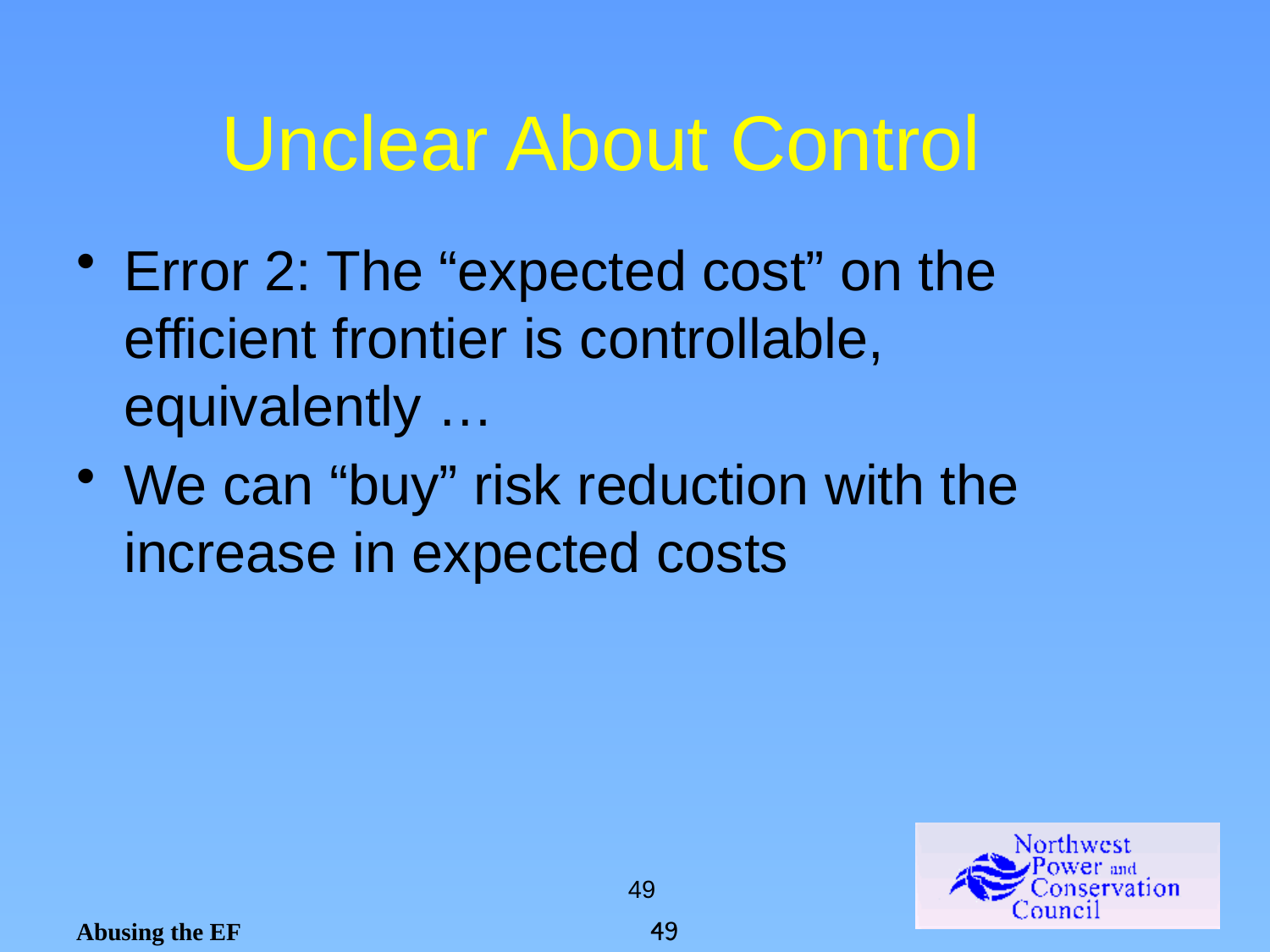

# Unclear About Control
Error 2: The “expected cost” on the efficient frontier is controllable, equivalently …
We can “buy” risk reduction with the increase in expected costs
  49
Abusing the EF